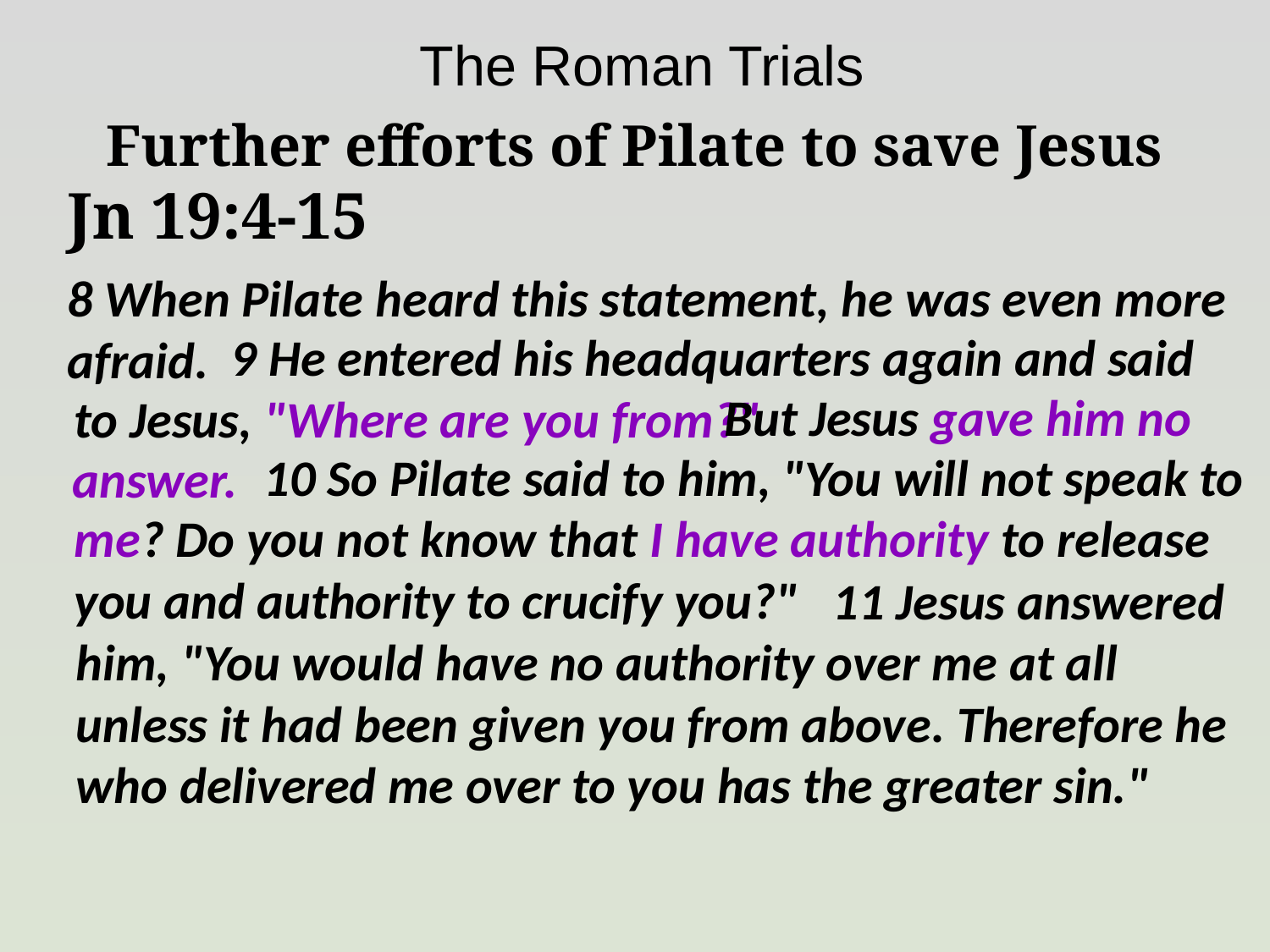

The Roman Trials
Further efforts of Pilate to save Jesus
Jn 19:4-15
8 When Pilate heard this statement, he was even more afraid.
                   9 He entered his headquarters again and said to Jesus, "Where are you from?"
                                                        But Jesus gave him no   answer.
                       10 So Pilate said to him, "You will not speak to me? Do you not know that I have authority to release you and authority to crucify you?"
                                                                 11 Jesus answered him, "You would have no authority over me at all unless it had been given you from above. Therefore he who delivered me over to you has the greater sin."